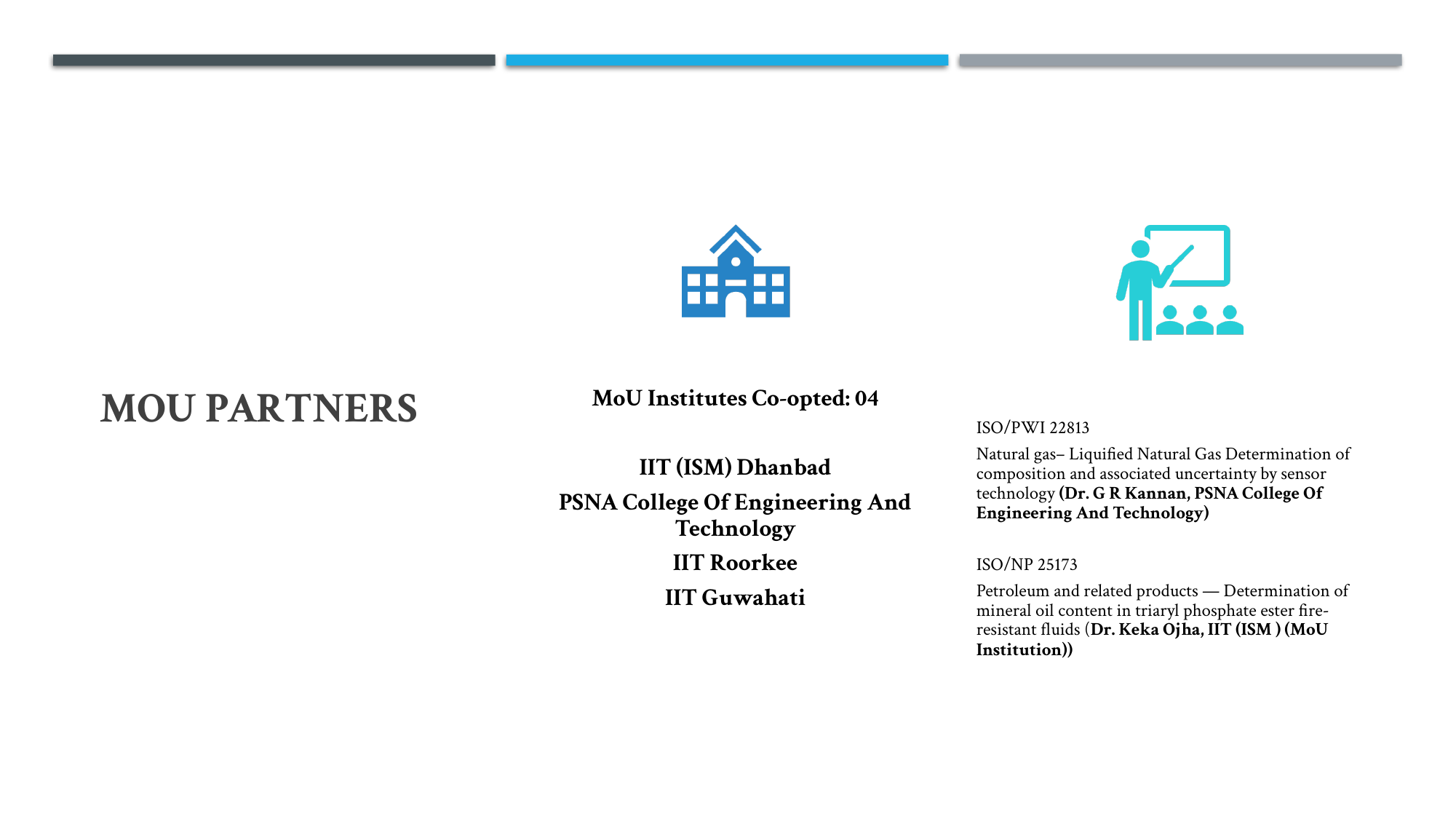

# MoU partners
MoU Institutes Co-opted: 04

IIT (ISM) Dhanbad
PSNA College Of Engineering And Technology
IIT Roorkee
IIT Guwahati
ISO/PWI 22813
Natural gas– Liquified Natural Gas Determination of composition and associated uncertainty by sensor technology (Dr. G R Kannan, PSNA College Of Engineering And Technology)

ISO/NP 25173
Petroleum and related products — Determination of mineral oil content in triaryl phosphate ester fire-resistant fluids (Dr. Keka Ojha, IIT (ISM ) (MoU Institution))